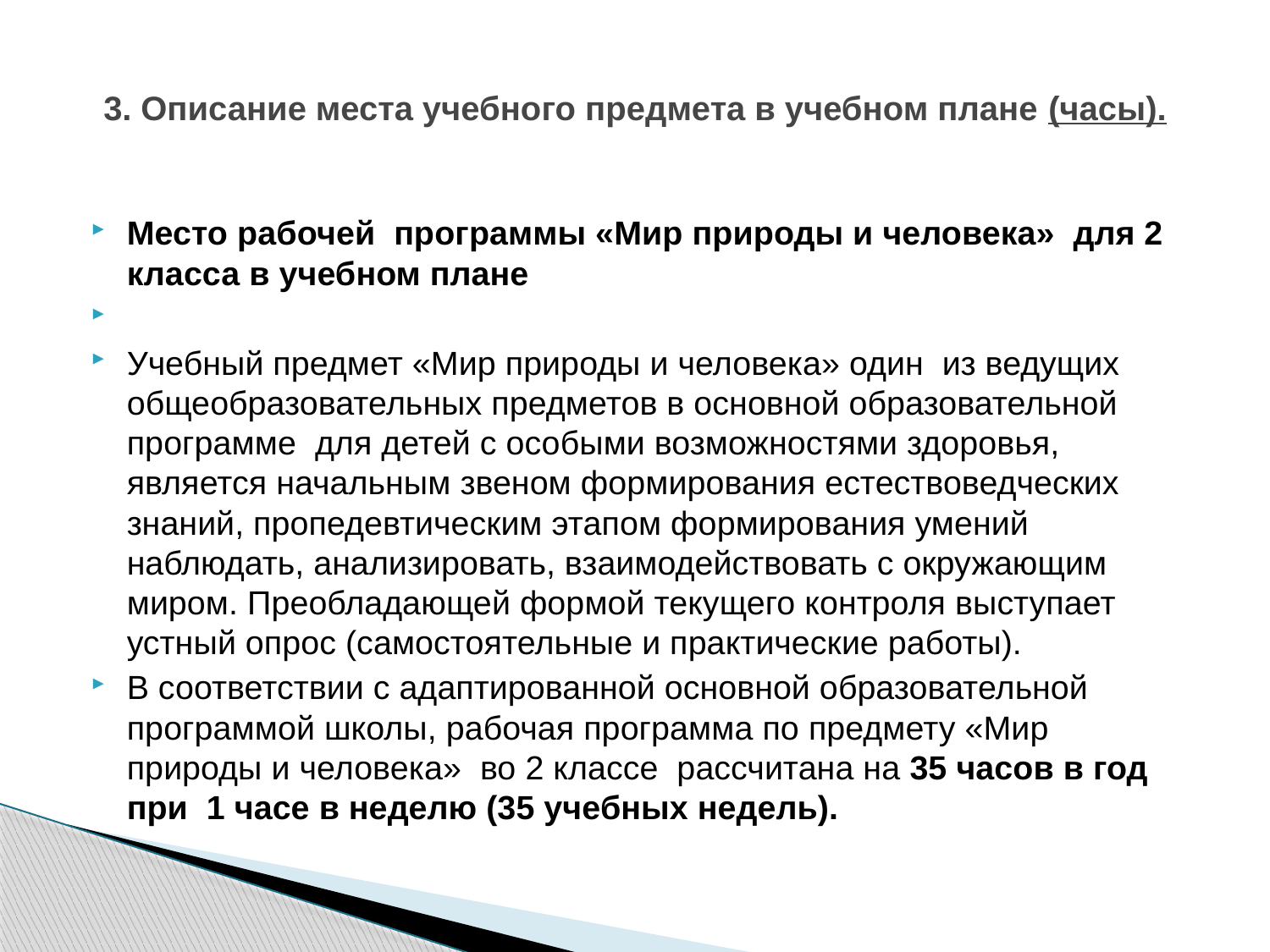

# 3. Описание места учебного предмета в учебном плане (часы).
Место рабочей  программы «Мир природы и человека»  для 2 класса в учебном плане

Учебный предмет «Мир природы и человека» один  из ведущих общеобразовательных предметов в основной образовательной  программе  для детей с особыми возможностями здоровья,  является начальным звеном формирования естествоведческих знаний, пропедевтическим этапом формирования умений наблюдать, анализировать, взаимодействовать с окружающим миром. Преобладающей формой текущего контроля выступает устный опрос (самостоятельные и практические работы).
В соответствии с адаптированной основной образовательной программой школы, рабочая программа по предмету «Мир природы и человека»  во 2 классе  рассчитана на 35 часов в год при  1 часе в неделю (35 учебных недель).